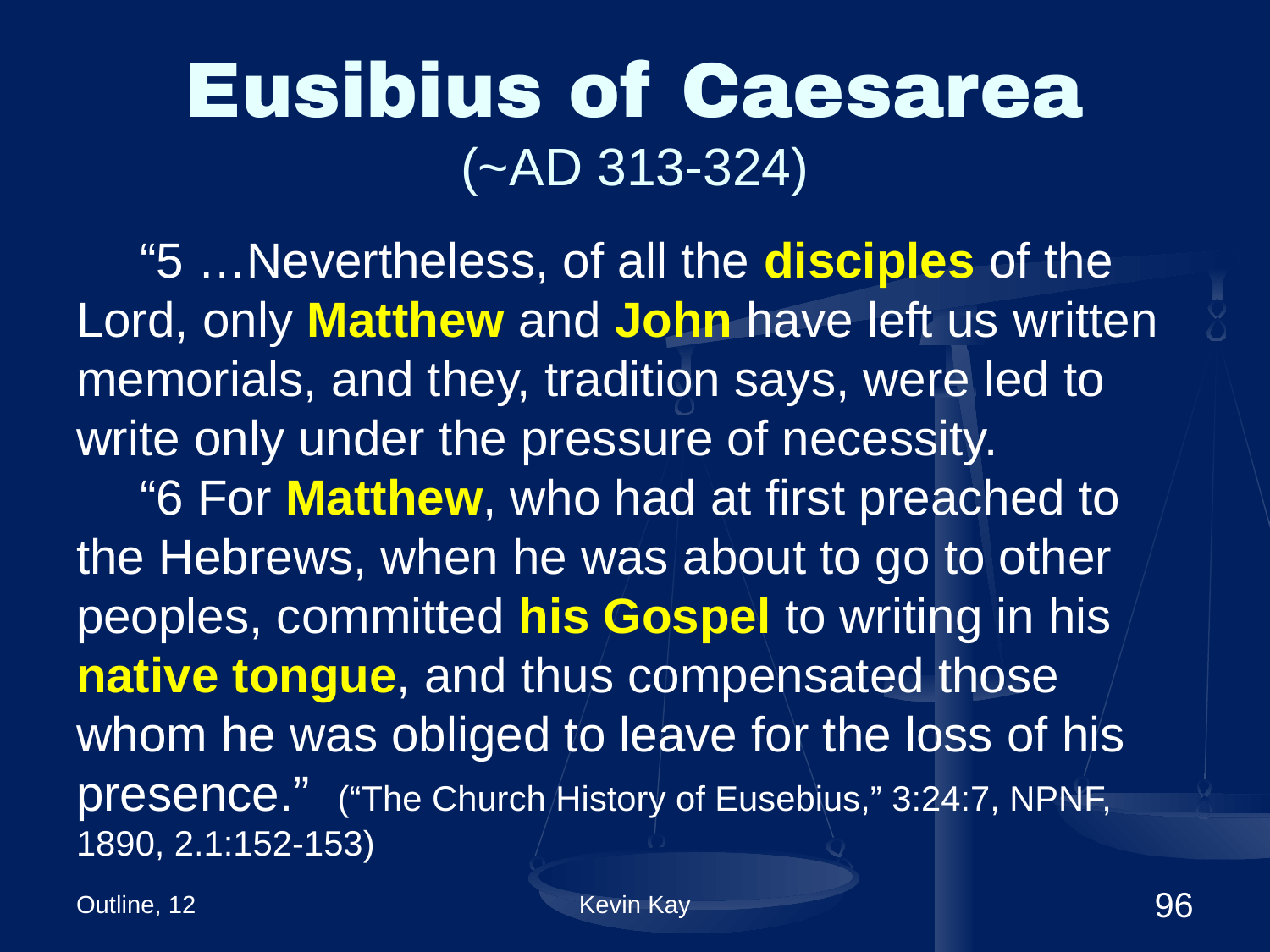

# Eusibius of Caesarea (~AD 313-324)
“5 …Nevertheless, of all the disciples of the Lord, only Matthew and John have left us written memorials, and they, tradition says, were led to write only under the pressure of necessity.
“6 For Matthew, who had at first preached to the Hebrews, when he was about to go to other peoples, committed his Gospel to writing in his native tongue, and thus compensated those whom he was obliged to leave for the loss of his presence.”  (“The Church History of Eusebius,” 3:24:7, NPNF, 1890, 2.1:152-153)

Outline, 12
Kevin Kay
96